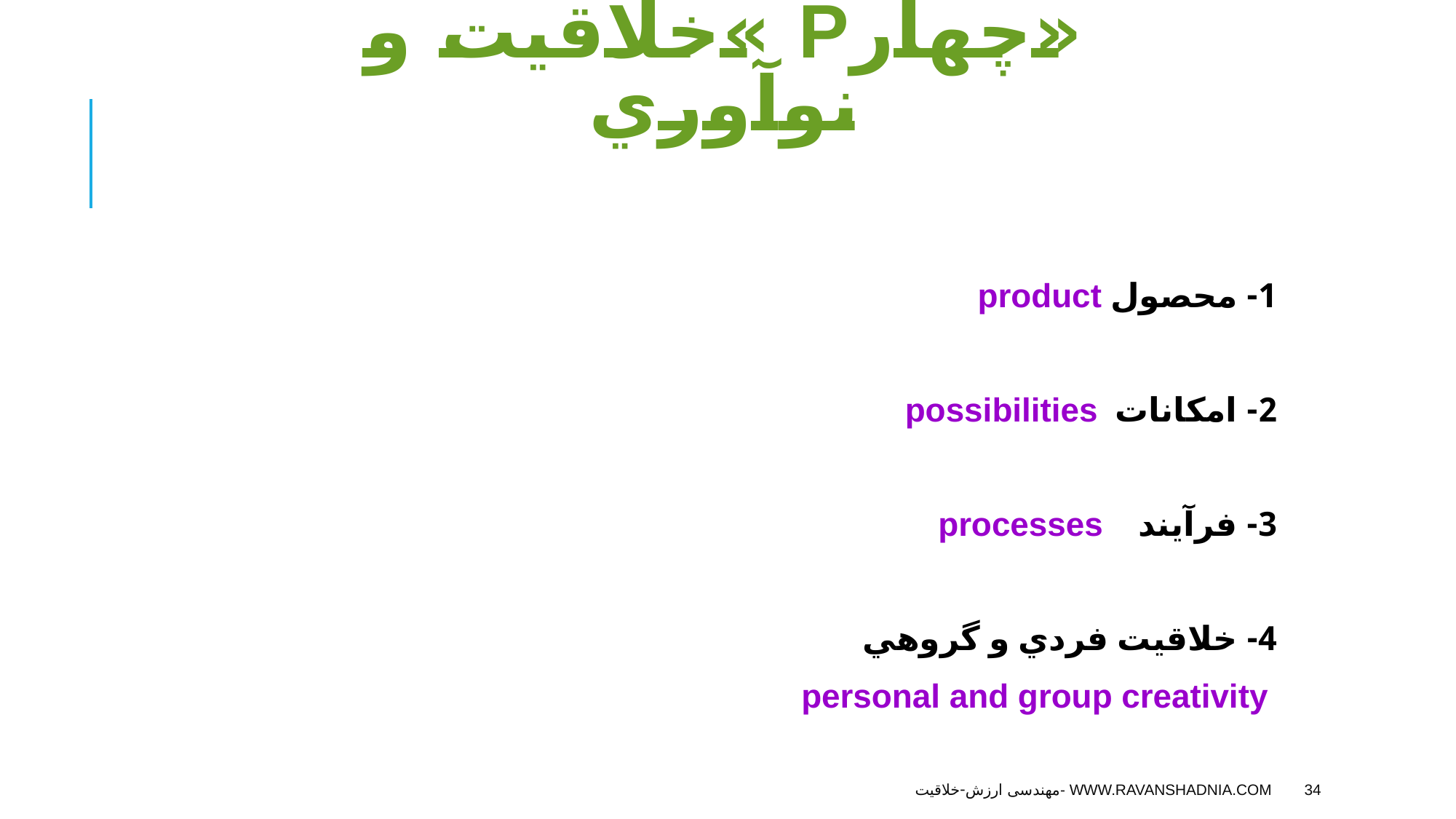

# «چهارP »خلاقيت و نوآوري
1- محصول product

2- امكانات  possibilities

3- فرآيند    processes

4- خلاقيت فردي و گروهي
 personal and group creativity
مهندسی ارزش-خلاقیت- www.ravanshadnia.com
34